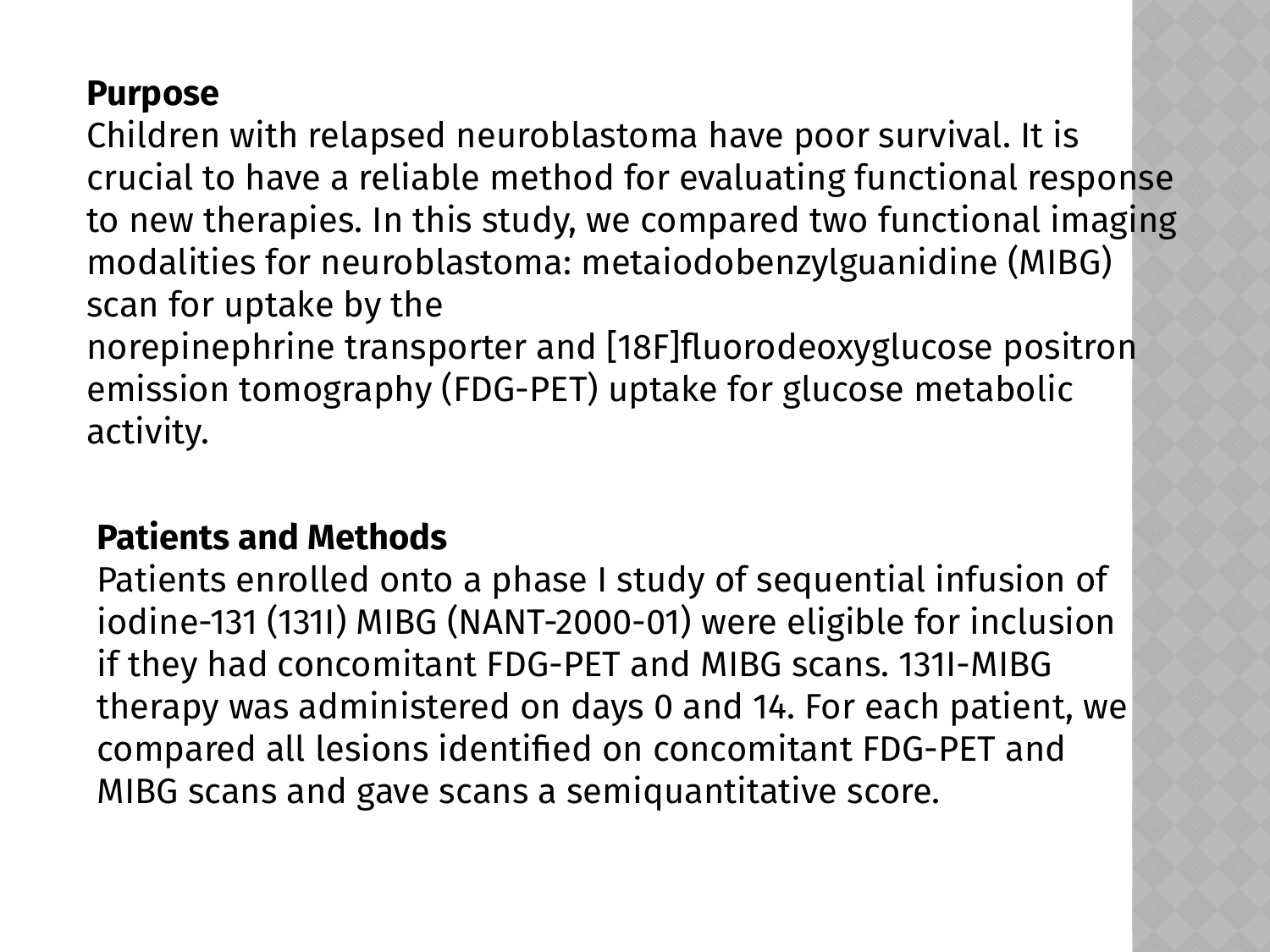

Purpose
Children with relapsed neuroblastoma have poor survival. It is crucial to have a reliable method for evaluating functional response to new therapies. In this study, we compared two functional imaging modalities for neuroblastoma: metaiodobenzylguanidine (MIBG) scan for uptake by the
norepinephrine transporter and [18F]fluorodeoxyglucose positron emission tomography (FDG-PET) uptake for glucose metabolic activity.
Patients and Methods
Patients enrolled onto a phase I study of sequential infusion of iodine-131 (131I) MIBG (NANT-2000-01) were eligible for inclusion if they had concomitant FDG-PET and MIBG scans. 131I-MIBG therapy was administered on days 0 and 14. For each patient, we compared all lesions identified on concomitant FDG-PET and MIBG scans and gave scans a semiquantitative score.